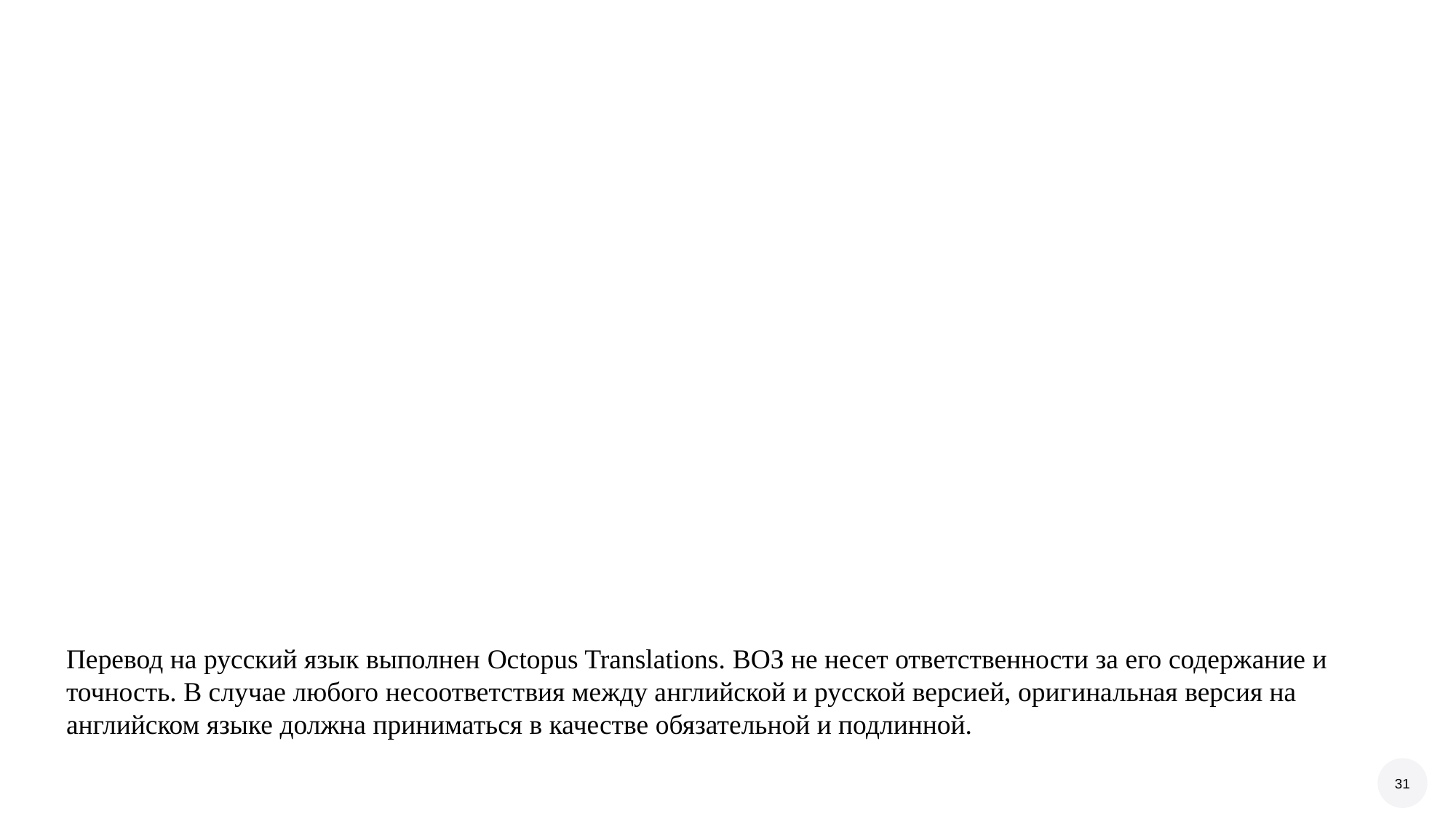

Перевод на русский язык выполнен Octopus Translations. ВОЗ не несет ответственности за его содержание и точность. В случае любого несоответствия между английской и русской версией, оригинальная версия на английском языке должна приниматься в качестве обязательной и подлинной.